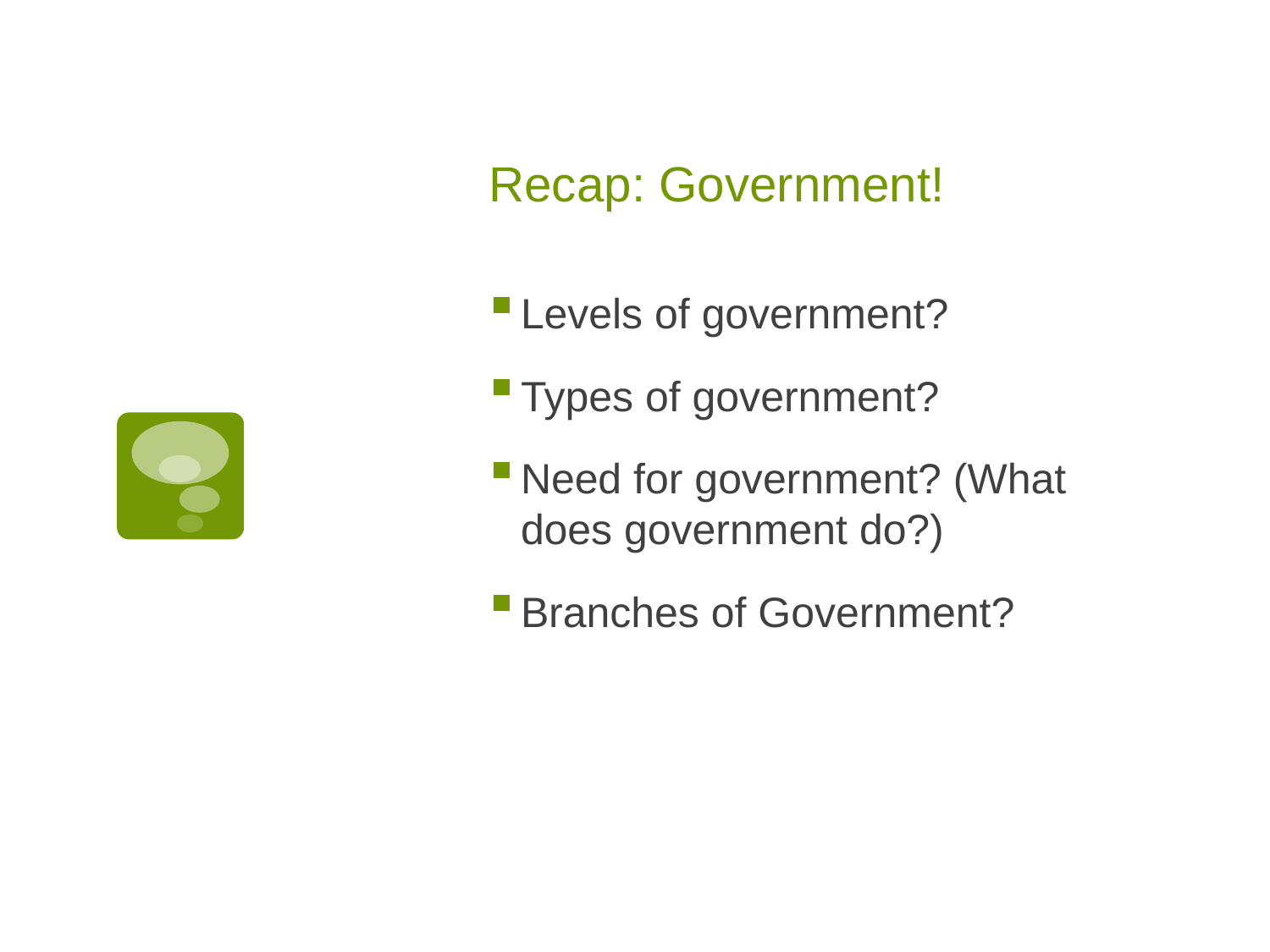

# Recap: Government!
Levels of government?
Types of government?
Need for government? (What does government do?)
Branches of Government?